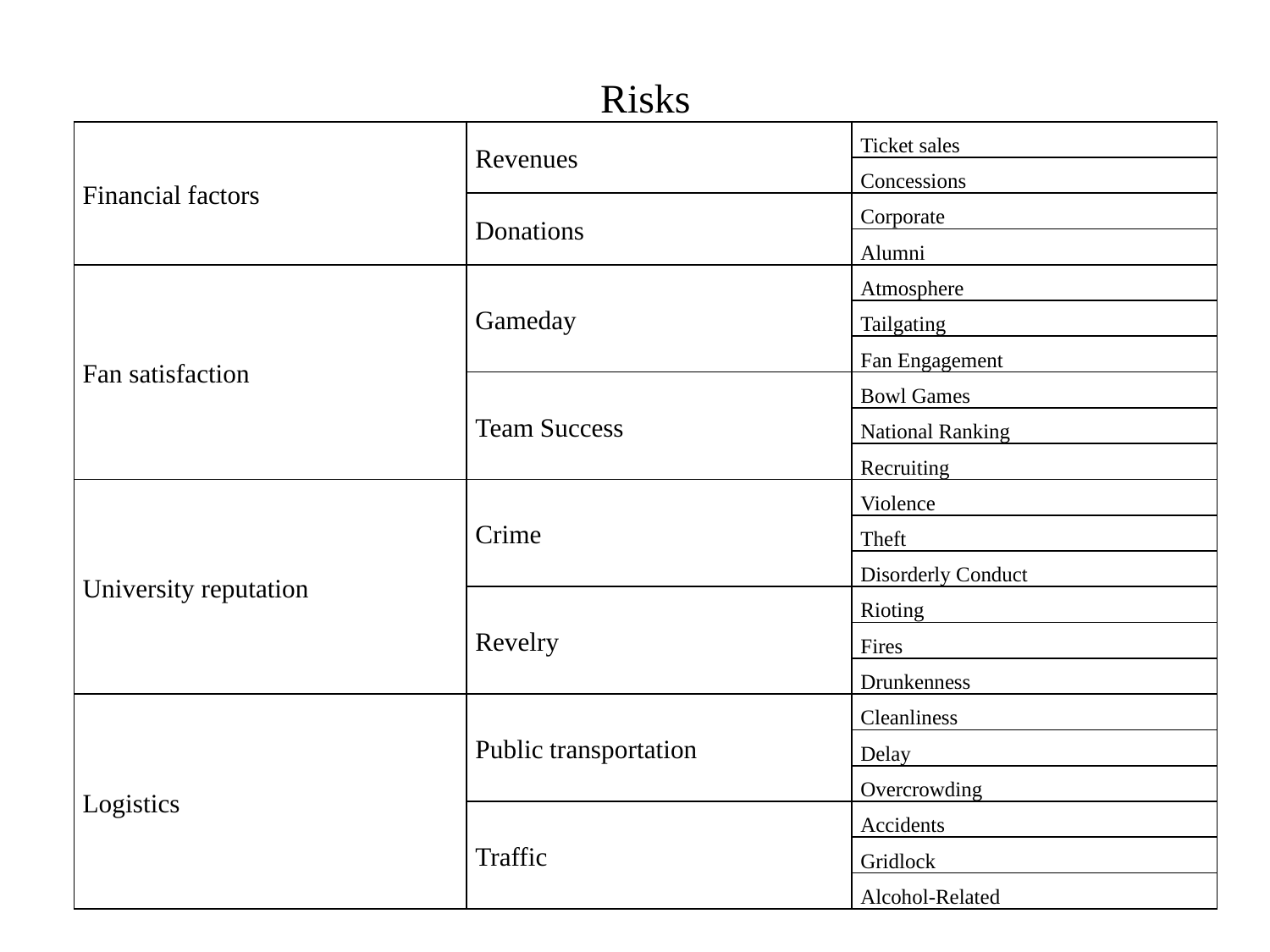

| Risks |  |  |
| --- | --- | --- |
| Financial factors | Revenues | Ticket sales |
|  |  | Concessions |
|  | Donations | Corporate |
|  |  | Alumni |
| Fan satisfaction | Gameday | Atmosphere |
|  |  | Tailgating |
|  |  | Fan Engagement |
|  | Team Success | Bowl Games |
|  |  | National Ranking |
|  |  | Recruiting |
| University reputation | Crime | Violence |
|  |  | Theft |
|  |  | Disorderly Conduct |
|  | Revelry | Rioting |
|  |  | Fires |
|  |  | Drunkenness |
| Logistics | Public transportation | Cleanliness |
|  |  | Delay |
|  |  | Overcrowding |
|  | Traffic | Accidents |
|  |  | Gridlock |
|  |  | Alcohol-Related |